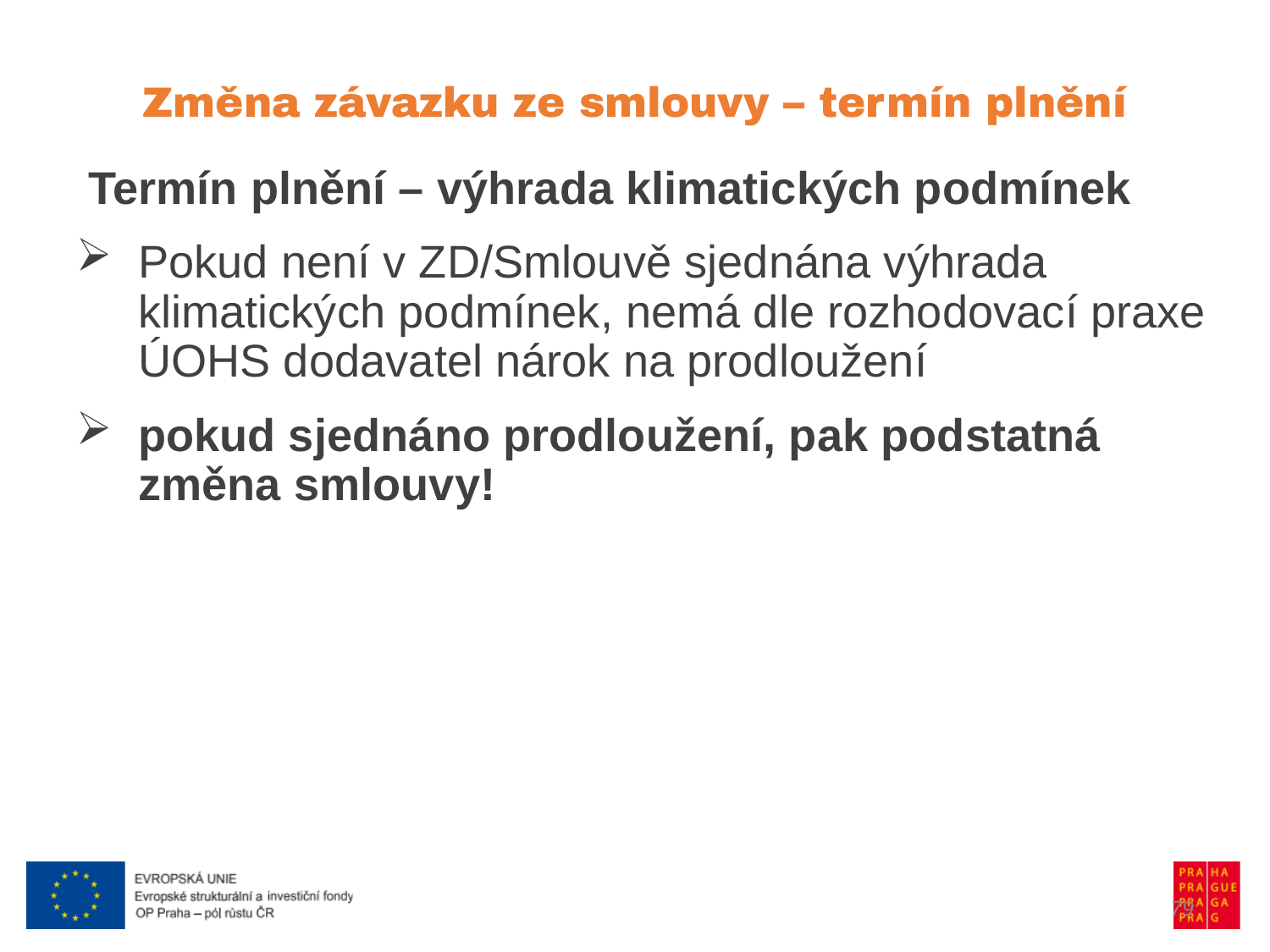

Změna závazku ze smlouvy – termín plnění

Termín plnění – výhrada klimatických podmínek
Pokud není v ZD/Smlouvě sjednána výhrada klimatických podmínek, nemá dle rozhodovací praxe ÚOHS dodavatel nárok na prodloužení
pokud sjednáno prodloužení, pak podstatná změna smlouvy!

79